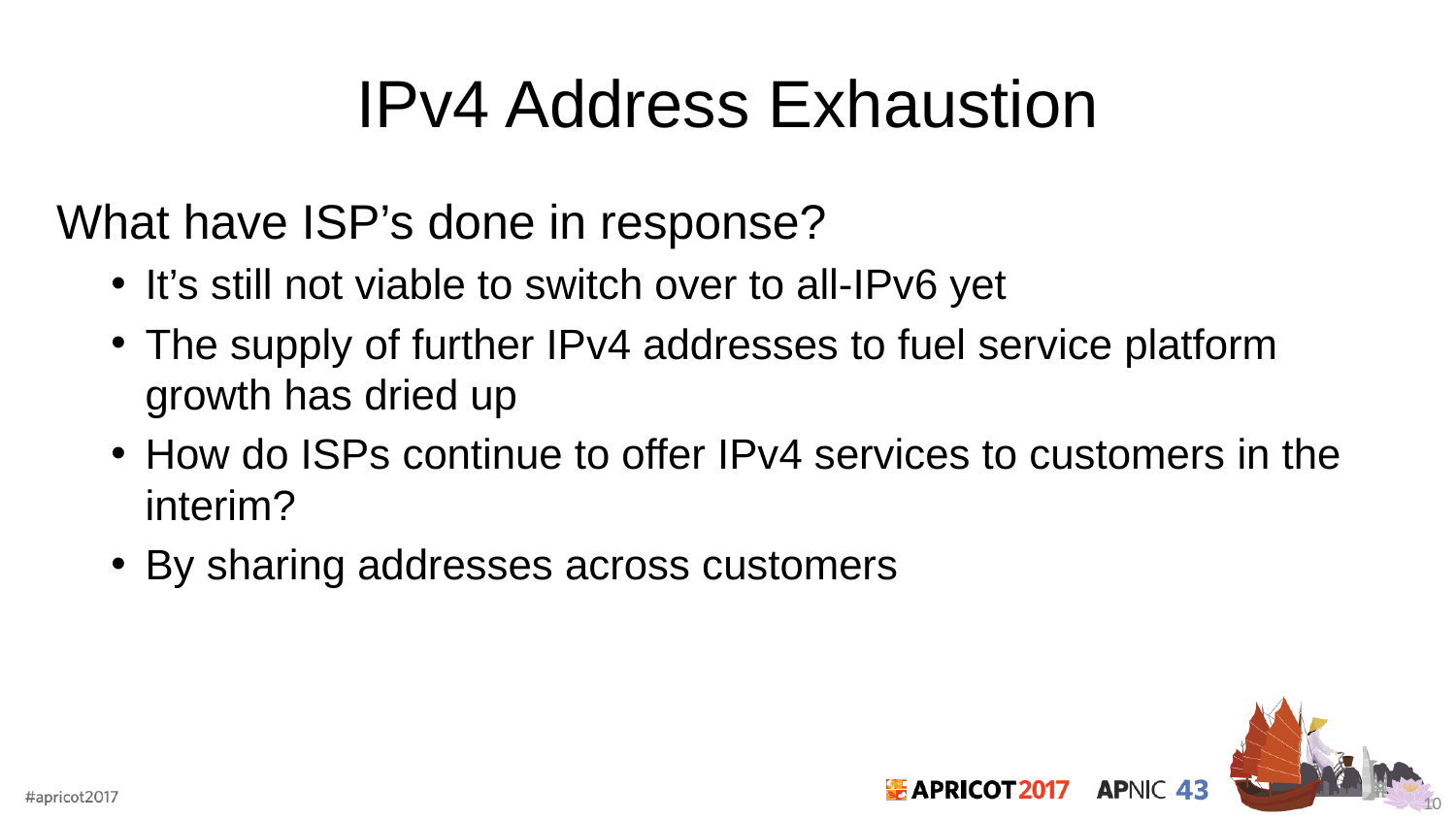

# IPv4 Address Exhaustion
What have ISP’s done in response?
It’s still not viable to switch over to all-IPv6 yet
The supply of further IPv4 addresses to fuel service platform growth has dried up
How do ISPs continue to offer IPv4 services to customers in the interim?
By sharing addresses across customers
10